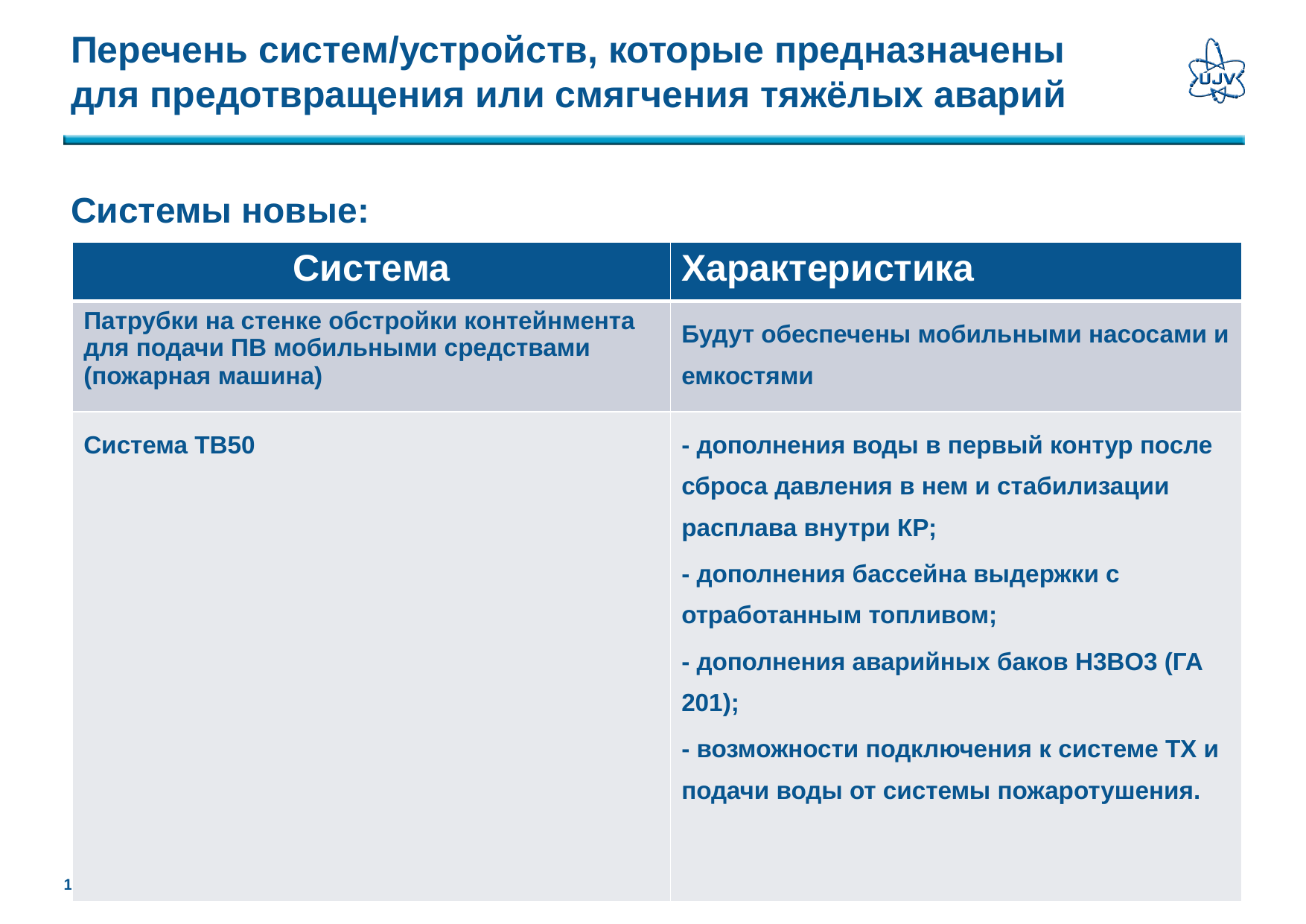

# Перечень систем/устройств, которые предназначены для предотвращения или смягчения тяжёлых аварий
Системы новые:

| Система | Характеристика |
| --- | --- |
| Патрубки на стенке обстройки контейнмента для подачи ПВ мобильными средствами (пожарная машина) | Будут обеспечены мобильными насосами и емкостями |
| Система TB50 | - дополнения воды в первый контур после сброса давления в нем и стабилизации расплава внутри КР; - дополнения бассейна выдержки с отработанным топливом; - дополнения аварийных баков H3BO3 (ГА 201); - возможности подключения к системе TX и подачи воды от системы пожаротушения. |
10